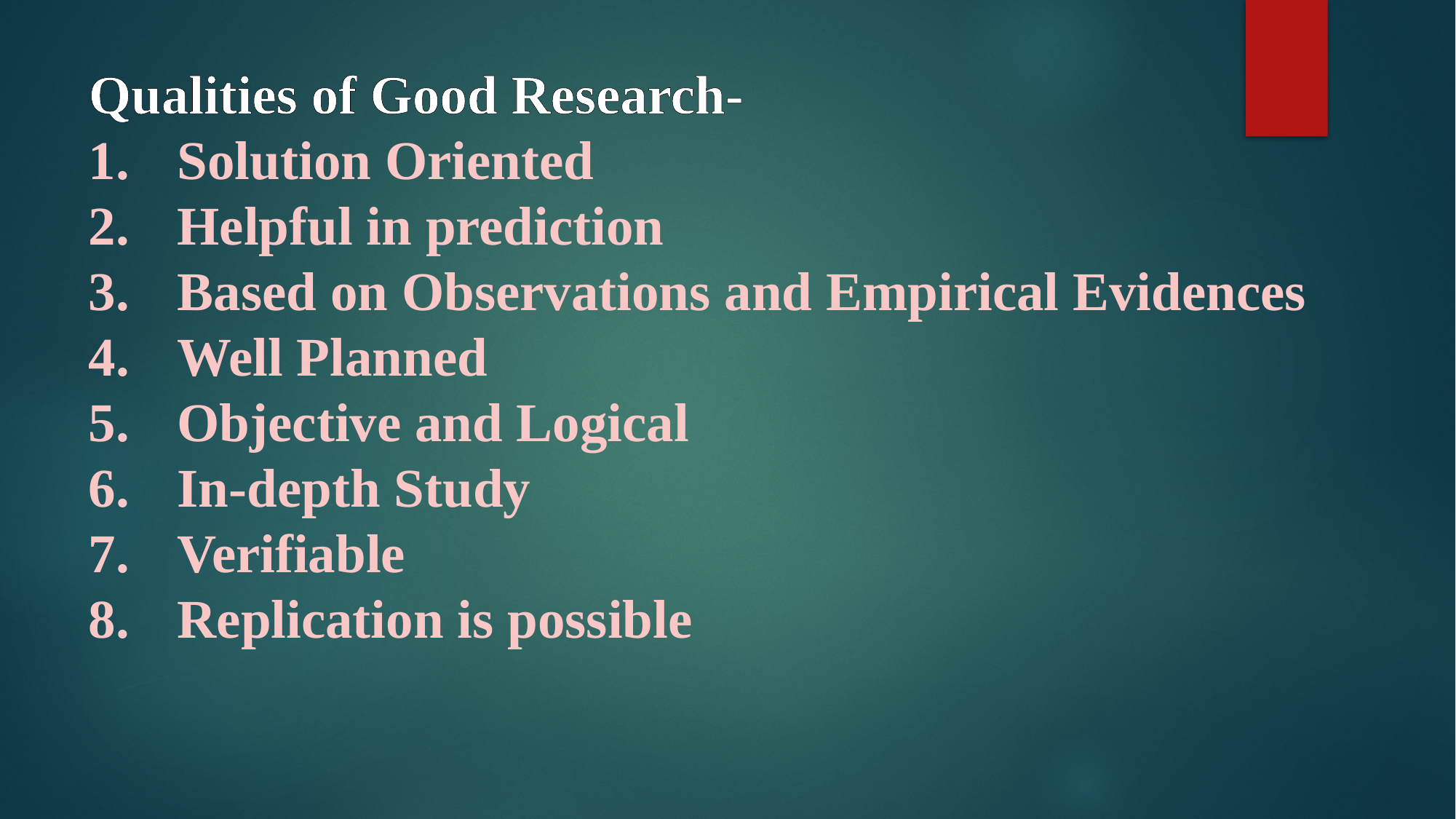

Qualities of Good Research-
Solution Oriented
Helpful in prediction
Based on Observations and Empirical Evidences
Well Planned
Objective and Logical
In-depth Study
Verifiable
Replication is possible